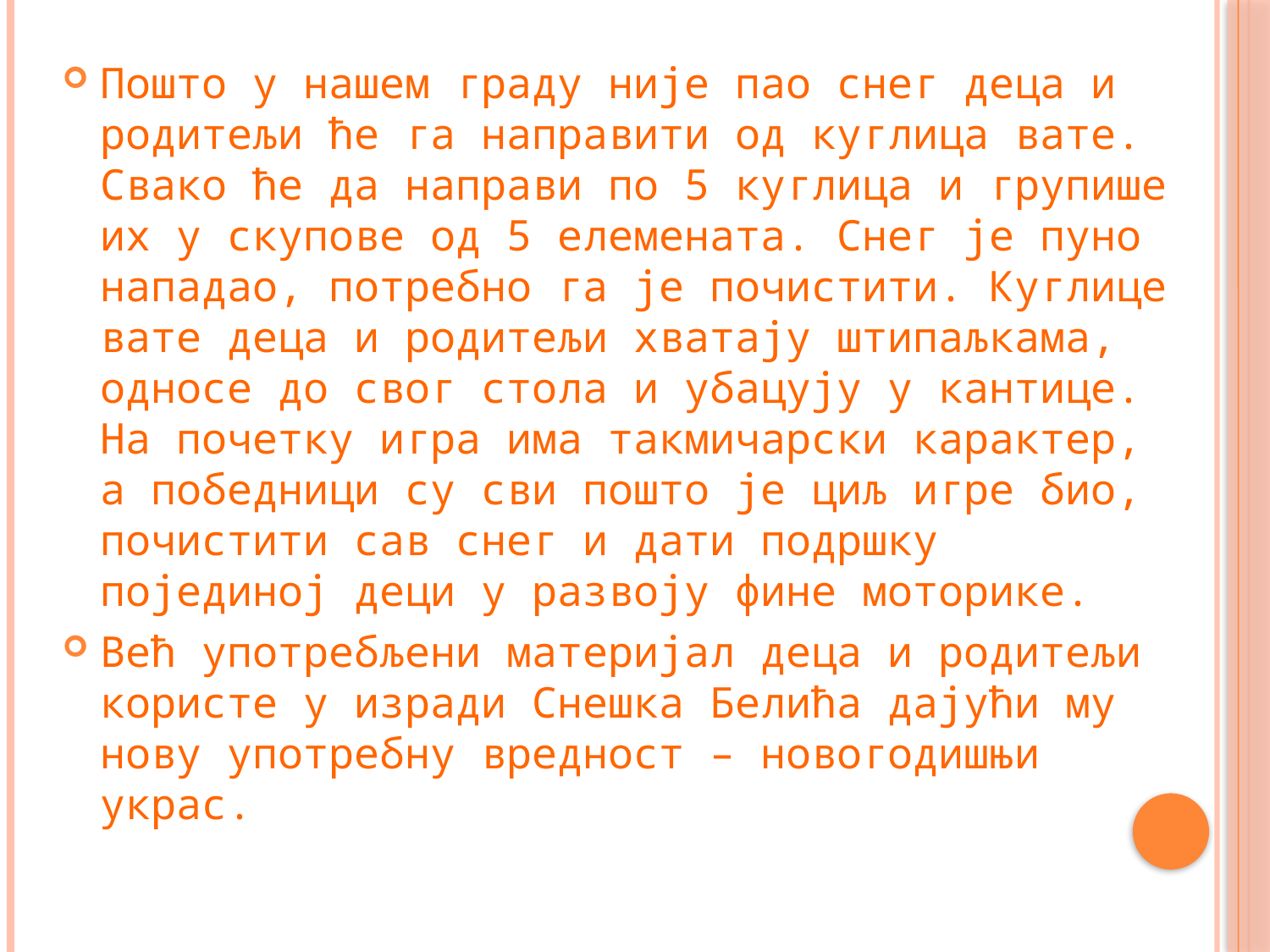

Пошто у нашем граду није пао снег деца и родитељи ће га направити од куглица вате. Свако ће да направи по 5 куглица и групише их у скупове од 5 елемената. Снег је пуно нападао, потребно га је почистити. Куглице вате деца и родитељи хватају штипаљкама, односе до свог стола и убацују у кантице. На почетку игра има такмичарски карактер, а победници су сви пошто је циљ игре био, почистити сав снег и дати подршку појединој деци у развоју фине моторике.
Већ употребљени материјал деца и родитељи користе у изради Снешка Белића дајући му нову употребну вредност – новогодишњи украс.